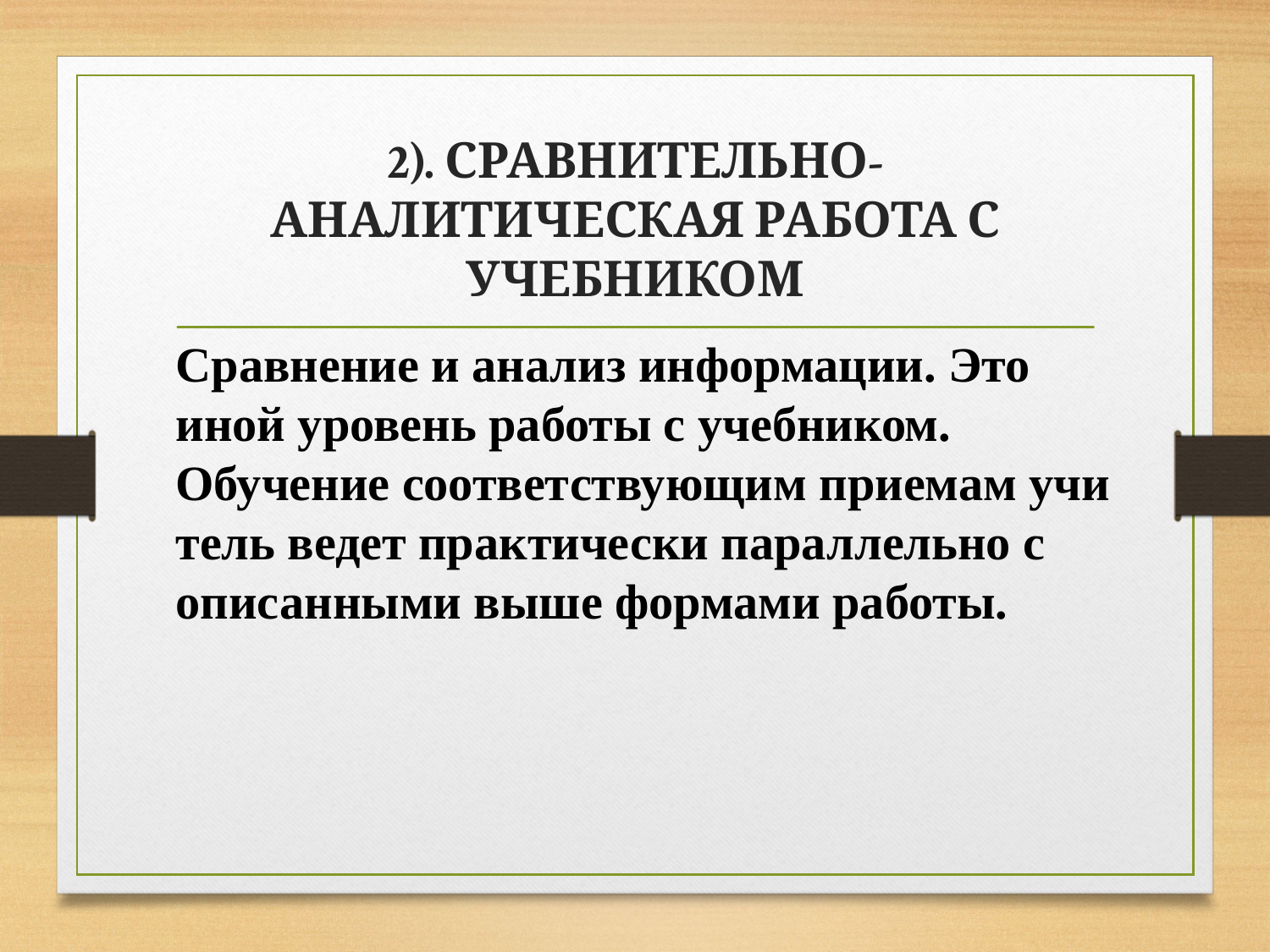

# 2). СРАВНИТЕЛЬНО-АНАЛИТИЧЕСКАЯ РАБОТА С УЧЕБНИКОМ
Сравнение и анализ информации. Это иной уровень работы с учебником. Обучение соответствующим приемам учи­тель ведет практически параллельно с опи­санными выше формами работы.